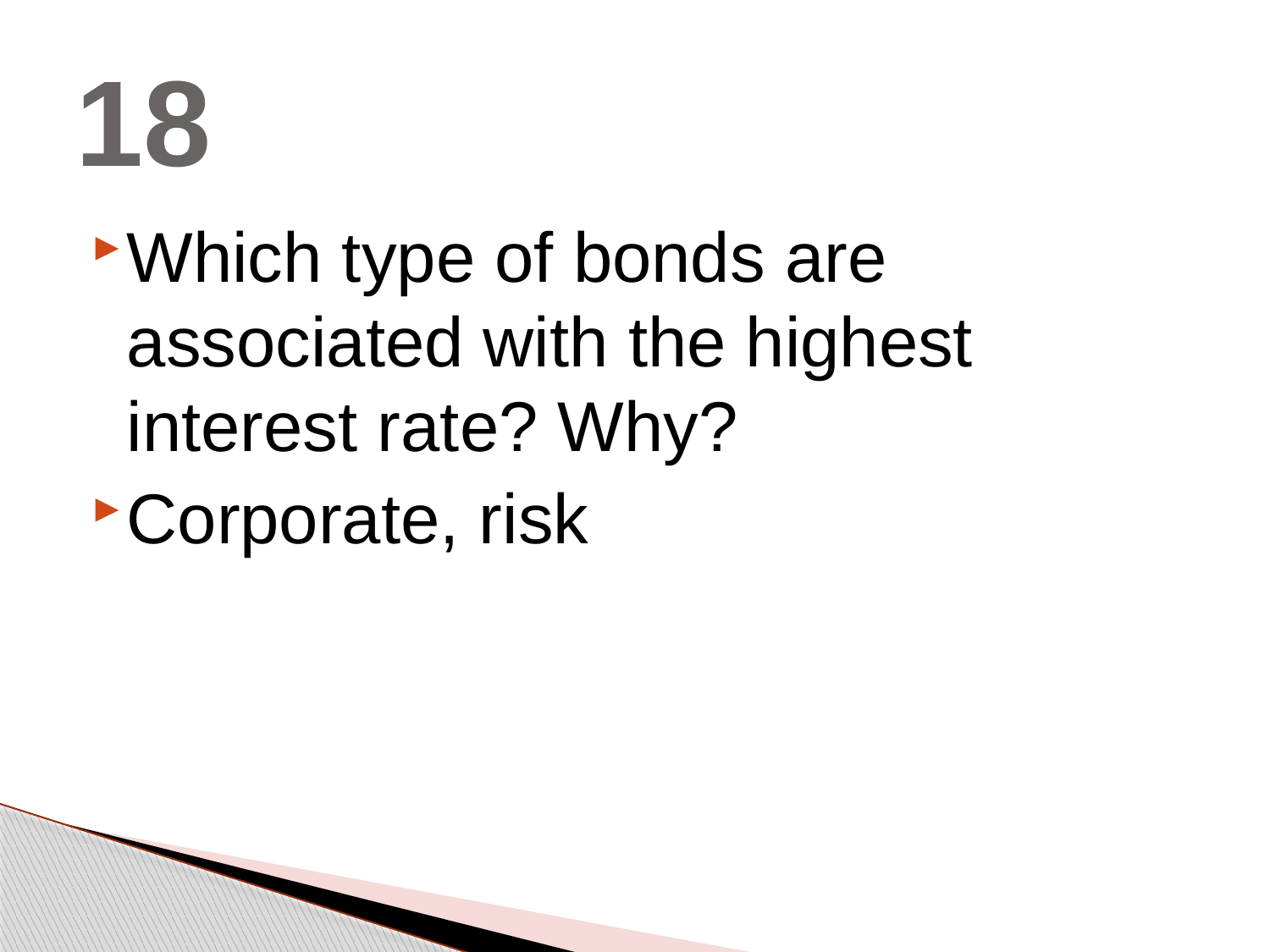

# 18
Which type of bonds are associated with the highest interest rate? Why?
Corporate, risk